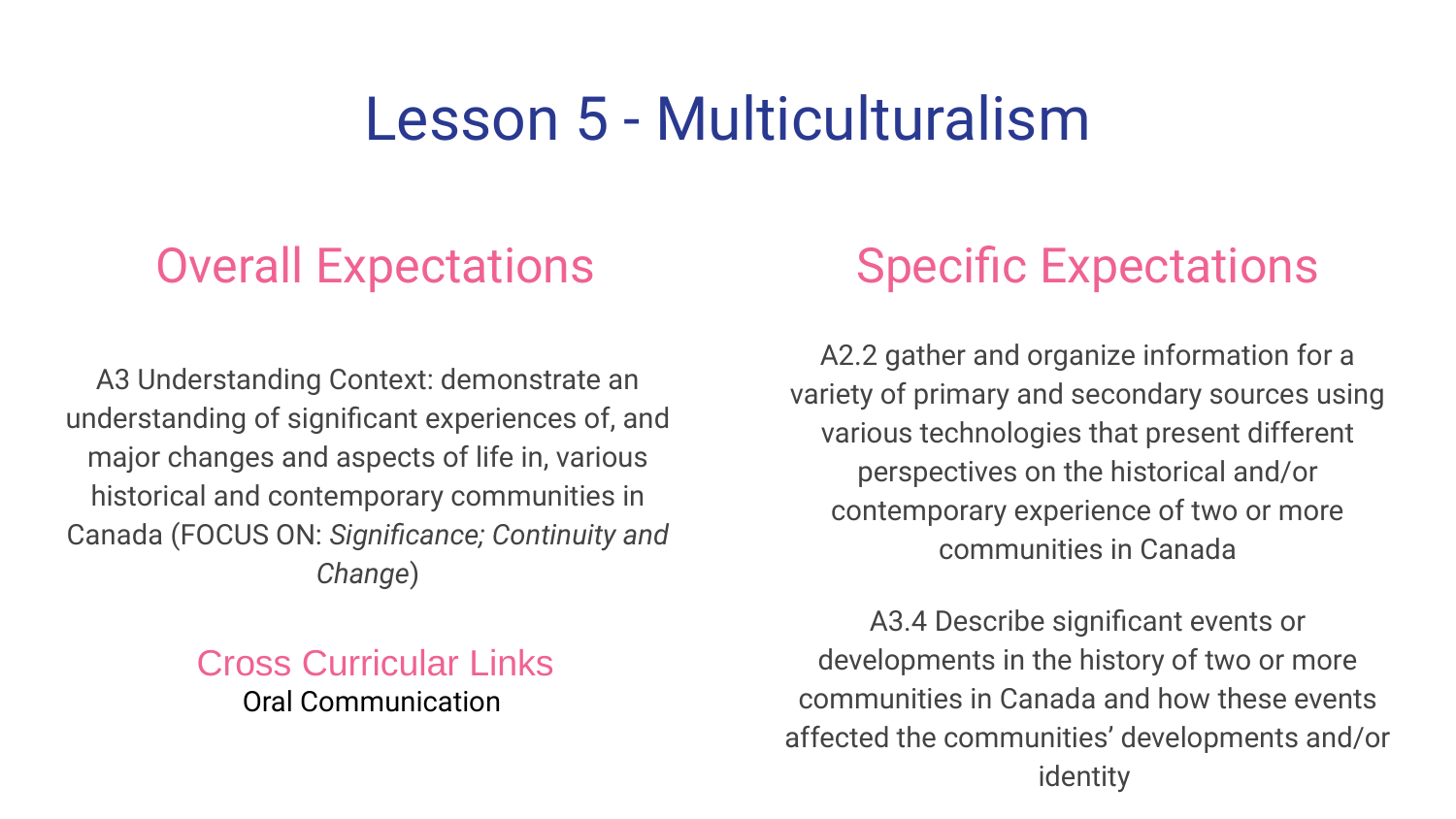

# Lesson 5 - Multiculturalism
Overall Expectations
Specific Expectations
A2.2 gather and organize information for a variety of primary and secondary sources using various technologies that present different perspectives on the historical and/or contemporary experience of two or more communities in Canada
A3.4 Describe significant events or developments in the history of two or more communities in Canada and how these events affected the communities’ developments and/or identity
A3 Understanding Context: demonstrate an understanding of significant experiences of, and major changes and aspects of life in, various historical and contemporary communities in Canada (FOCUS ON: Significance; Continuity and Change)

Cross Curricular Links
Oral Communication